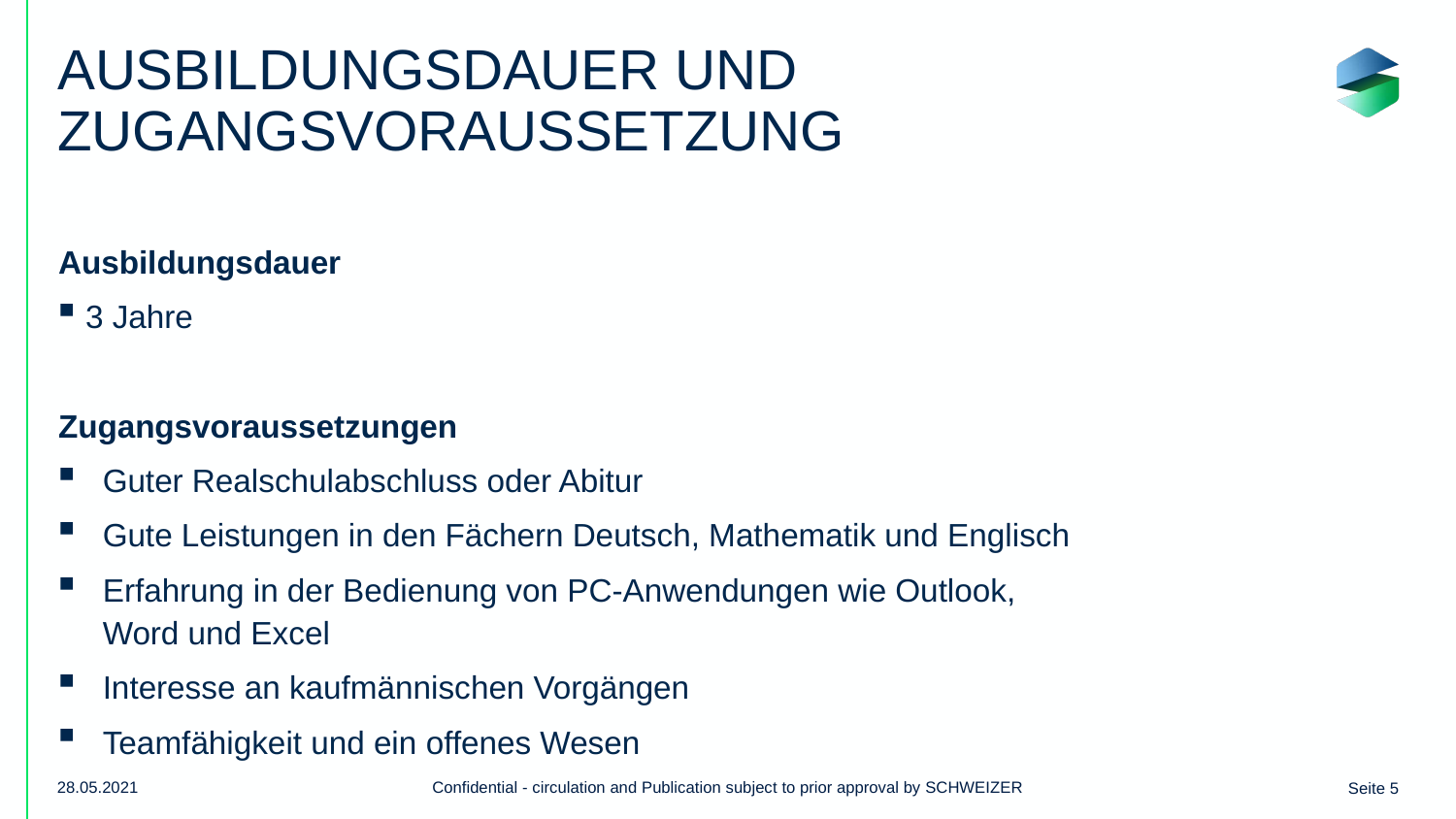

Ausbildungsdauer und Zugangsvoraussetzung

Ausbildungsdauer
 3 Jahre

Zugangsvoraussetzungen
Guter Realschulabschluss oder Abitur
Gute Leistungen in den Fächern Deutsch, Mathematik und Englisch
Erfahrung in der Bedienung von PC-Anwendungen wie Outlook, Word und Excel
Interesse an kaufmännischen Vorgängen
Teamfähigkeit und ein offenes Wesen

28.05.2021
Confidential - circulation and Publication subject to prior approval by SCHWEIZER
Seite 5